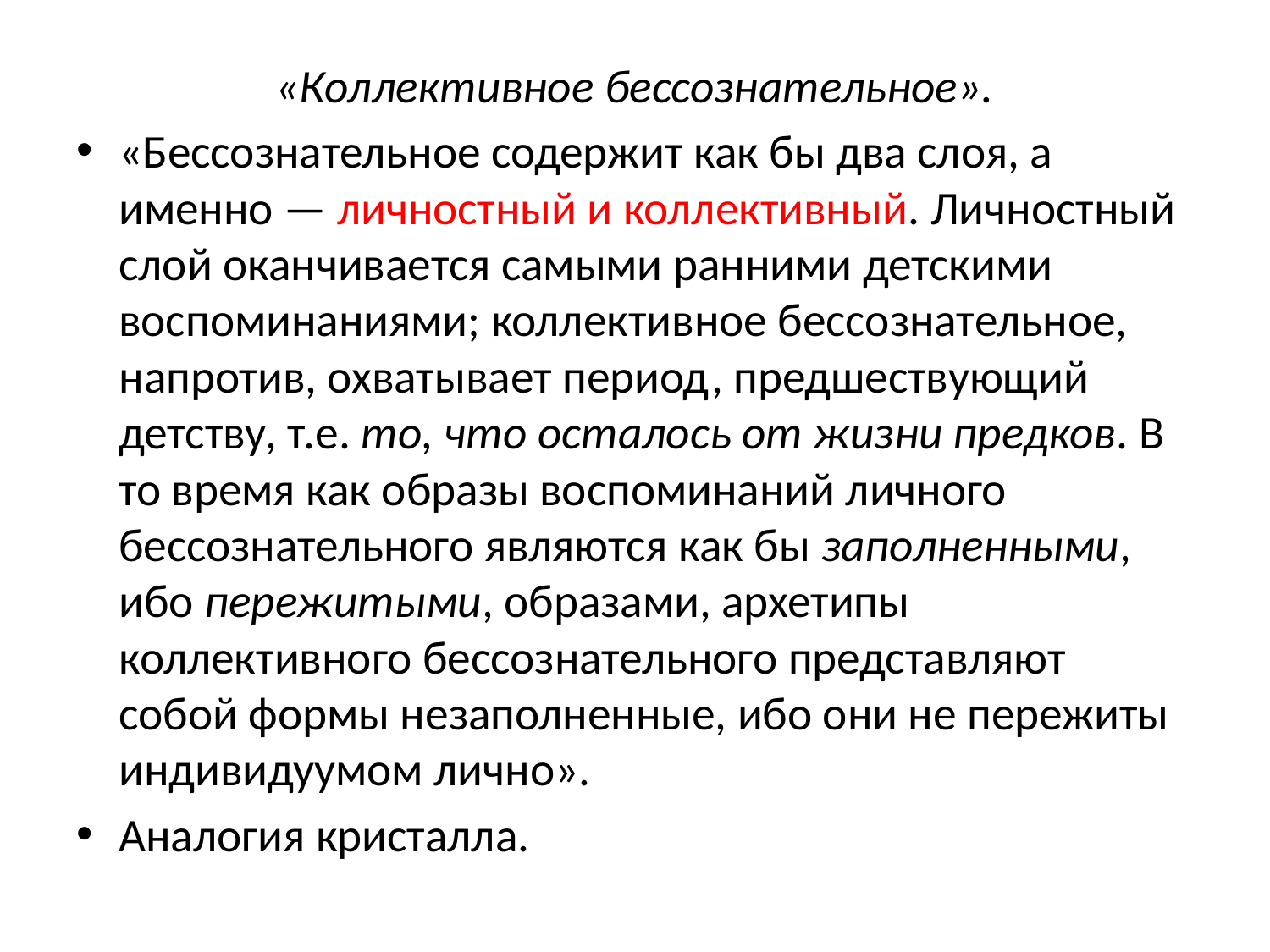

«Коллективное бессознательное».
«Бессознательное содержит как бы два слоя, а именно — личностный и коллективный. Личностный слой оканчивается самыми ранними детскими воспоминаниями; коллективное бессознательное, напротив, охватывает период, предшествующий детству, т.е. то, что осталось от жизни предков. В то время как образы воспоминаний личного бессознательного являются как бы заполненными, ибо пережитыми, образами, архетипы коллективного бессознательного представляют собой формы незаполненные, ибо они не пережиты индивидуумом лично».
Аналогия кристалла.